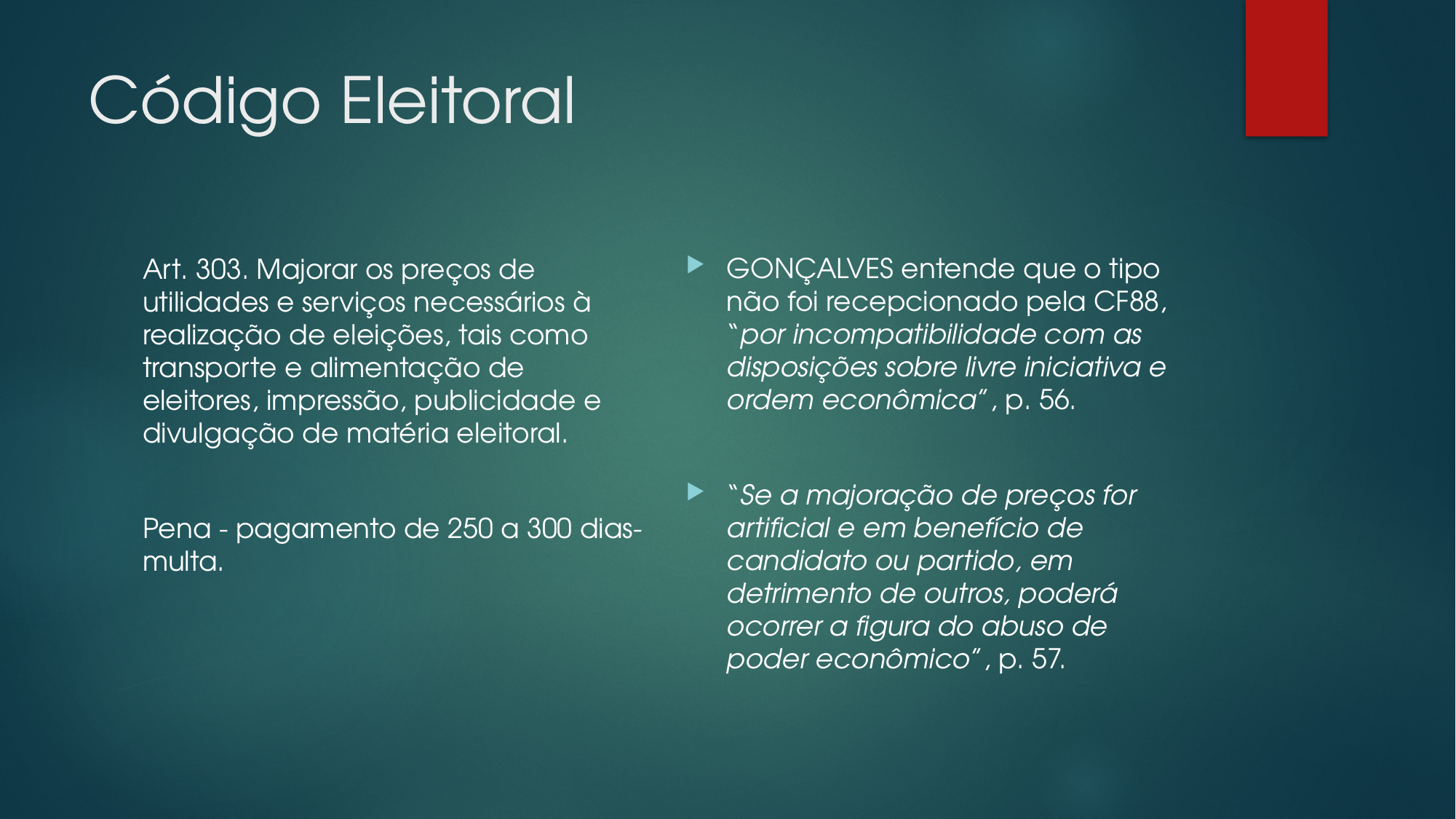

# Código Eleitoral
GONÇALVES entende que o tipo não foi recepcionado pela CF88, “por incompatibilidade com as disposições sobre livre iniciativa e ordem econômica”, p. 56.

“Se a majoração de preços for artificial e em benefício de candidato ou partido, em detrimento de outros, poderá ocorrer a figura do abuso de poder econômico”, p. 57.
Art. 303. Majorar os preços de utilidades e serviços necessários à realização de eleições, tais como transporte e alimentação de eleitores, impressão, publicidade e divulgação de matéria eleitoral.

Pena - pagamento de 250 a 300 dias-multa.